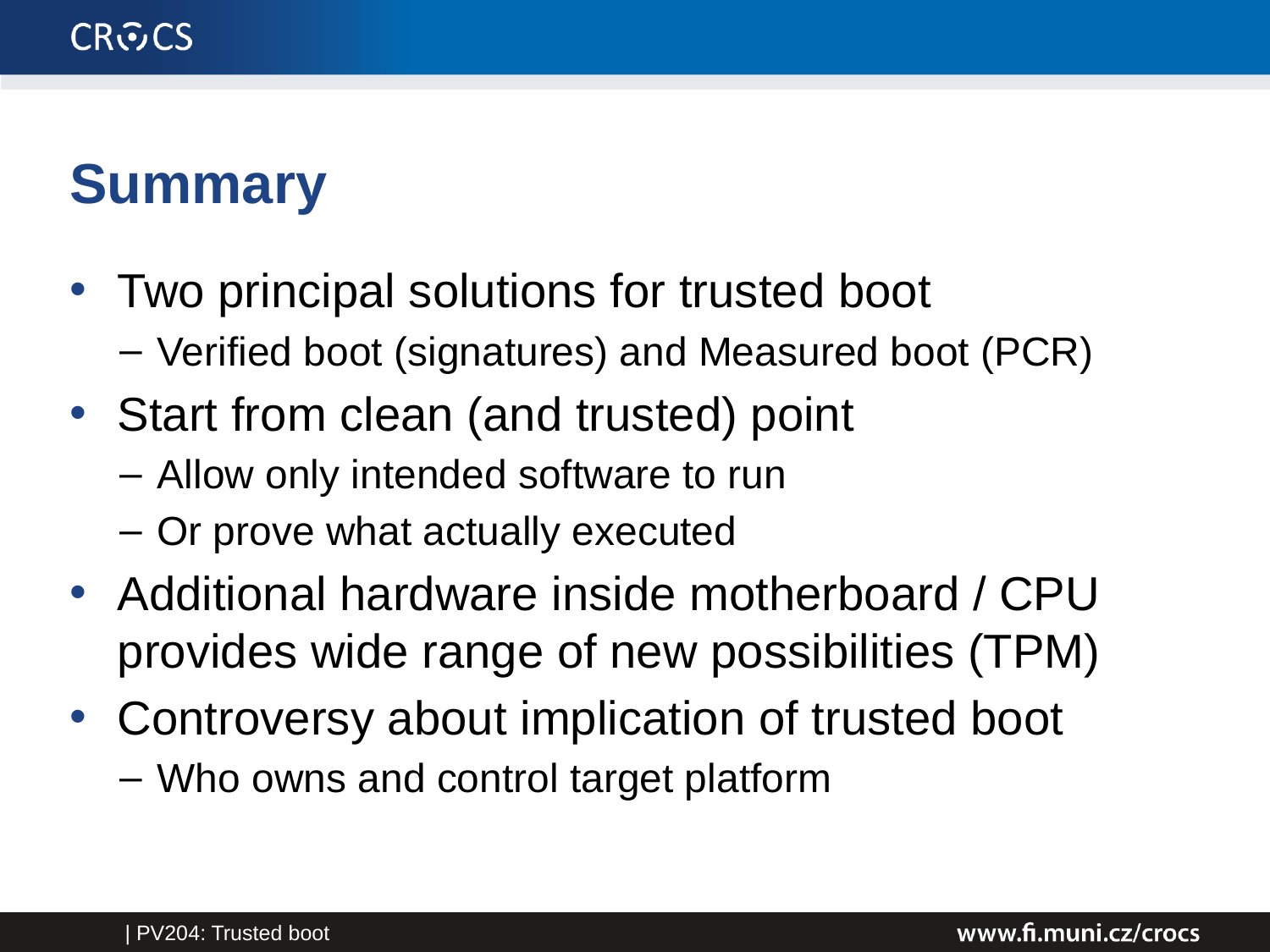

# Summary
Two principal solutions for trusted boot
Verified boot (signatures) and Measured boot (PCR)
Start from clean (and trusted) point
Allow only intended software to run
Or prove what actually executed
Additional hardware inside motherboard / CPU provides wide range of new possibilities (TPM)
Controversy about implication of trusted boot
Who owns and control target platform
| PV204: Trusted boot